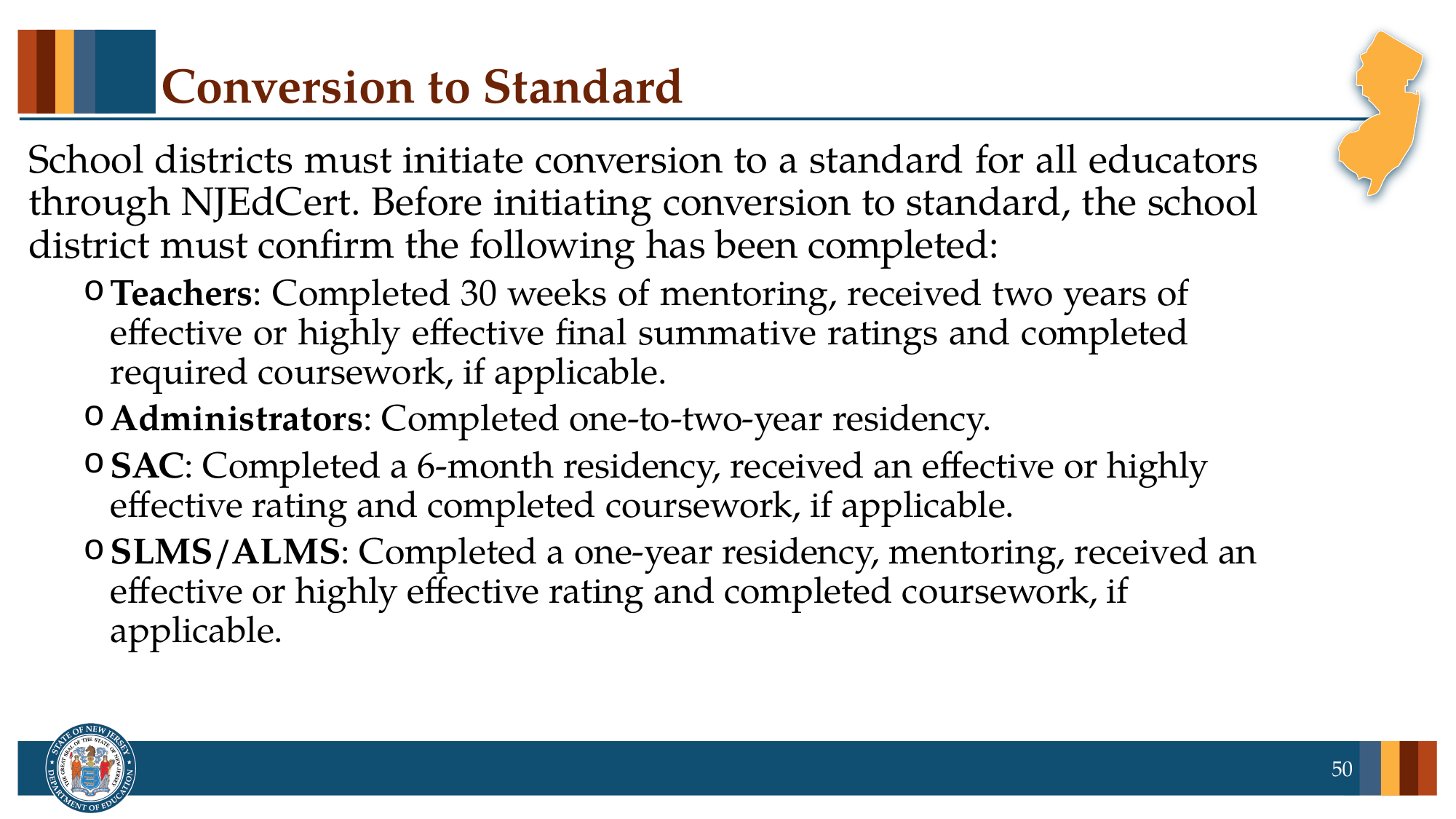

# Conversion to Standard
School districts must initiate conversion to a standard for all educators through NJEdCert. Before initiating conversion to standard, the school district must confirm the following has been completed:
Teachers: Completed 30 weeks of mentoring, received two years of effective or highly effective final summative ratings and completed required coursework, if applicable.
Administrators: Completed one-to-two-year residency.
SAC: Completed a 6-month residency, received an effective or highly effective rating and completed coursework, if applicable.
SLMS/ALMS: Completed a one-year residency, mentoring, received an effective or highly effective rating and completed coursework, if applicable.
50